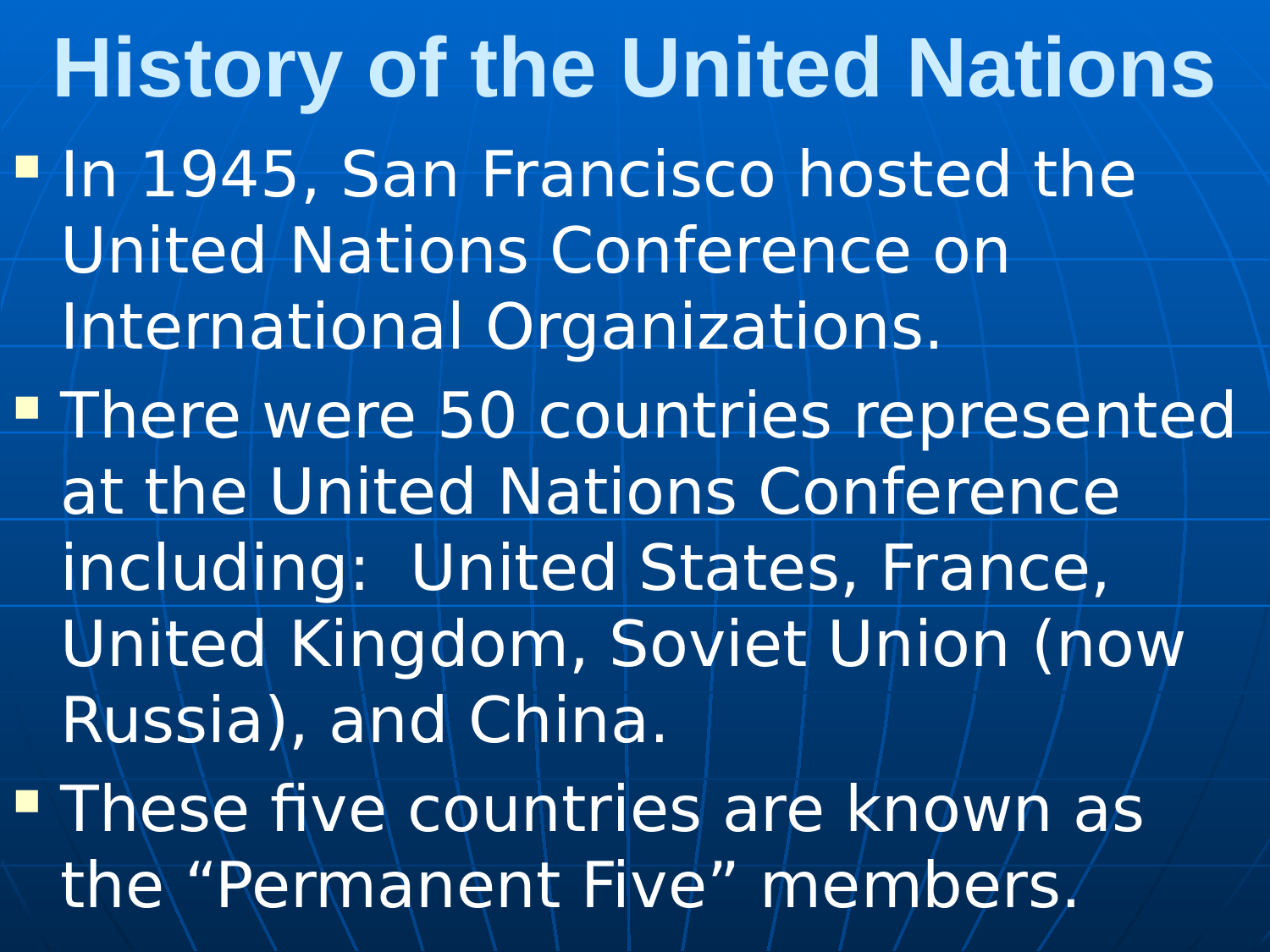

# History of the United Nations
In 1945, San Francisco hosted the United Nations Conference on International Organizations.
There were 50 countries represented at the United Nations Conference including:  United States, France, United Kingdom, Soviet Union (now Russia), and China.
These five countries are known as the “Permanent Five” members.